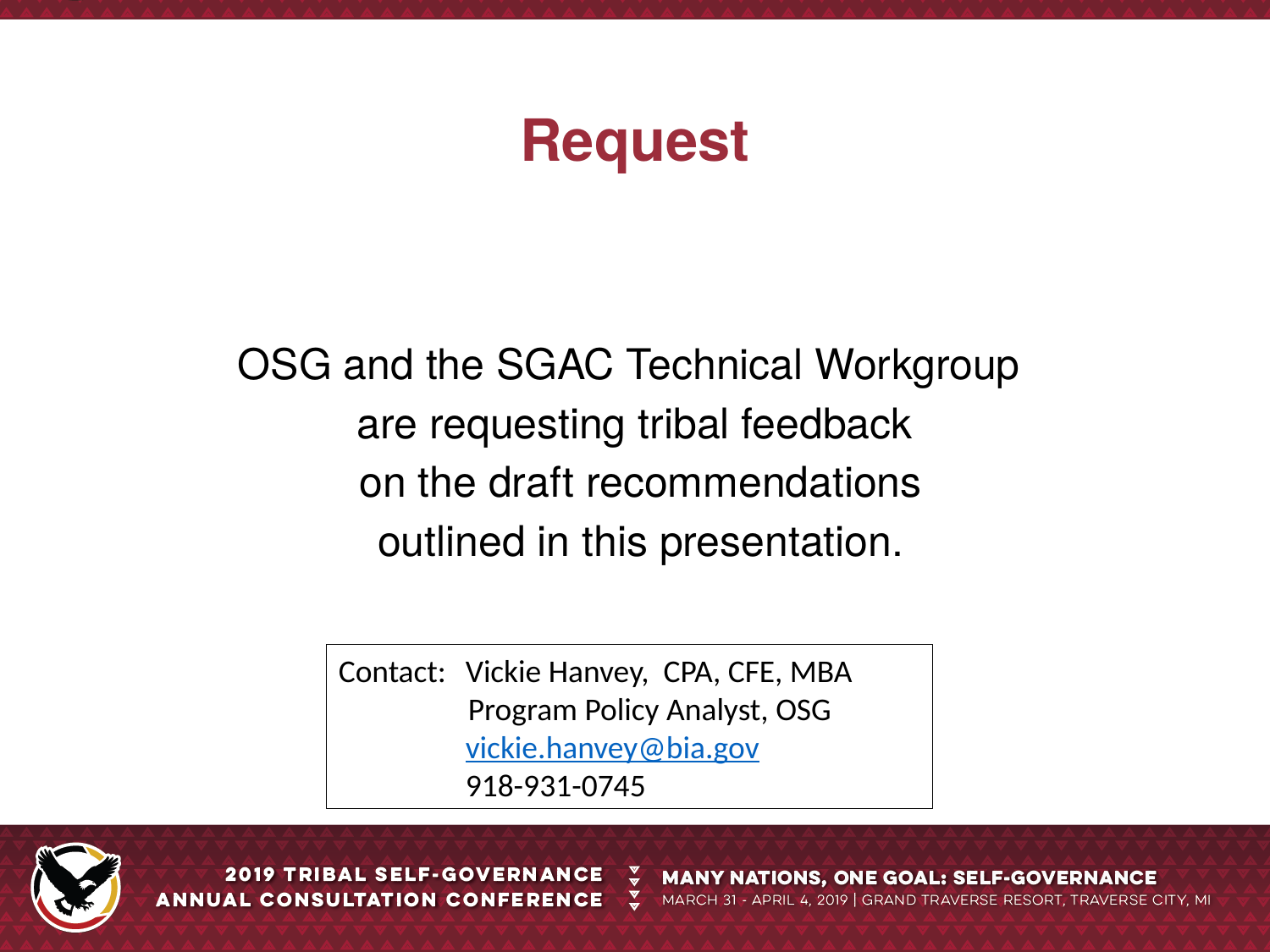

# Request

OSG and the SGAC Technical Workgroup
are requesting tribal feedback
 on the draft recommendations
 outlined in this presentation.

Contact: 	Vickie Hanvey,  CPA, CFE, MBA
                  Program Policy Analyst, OSG
	vickie.hanvey@bia.gov
	918-931-0745